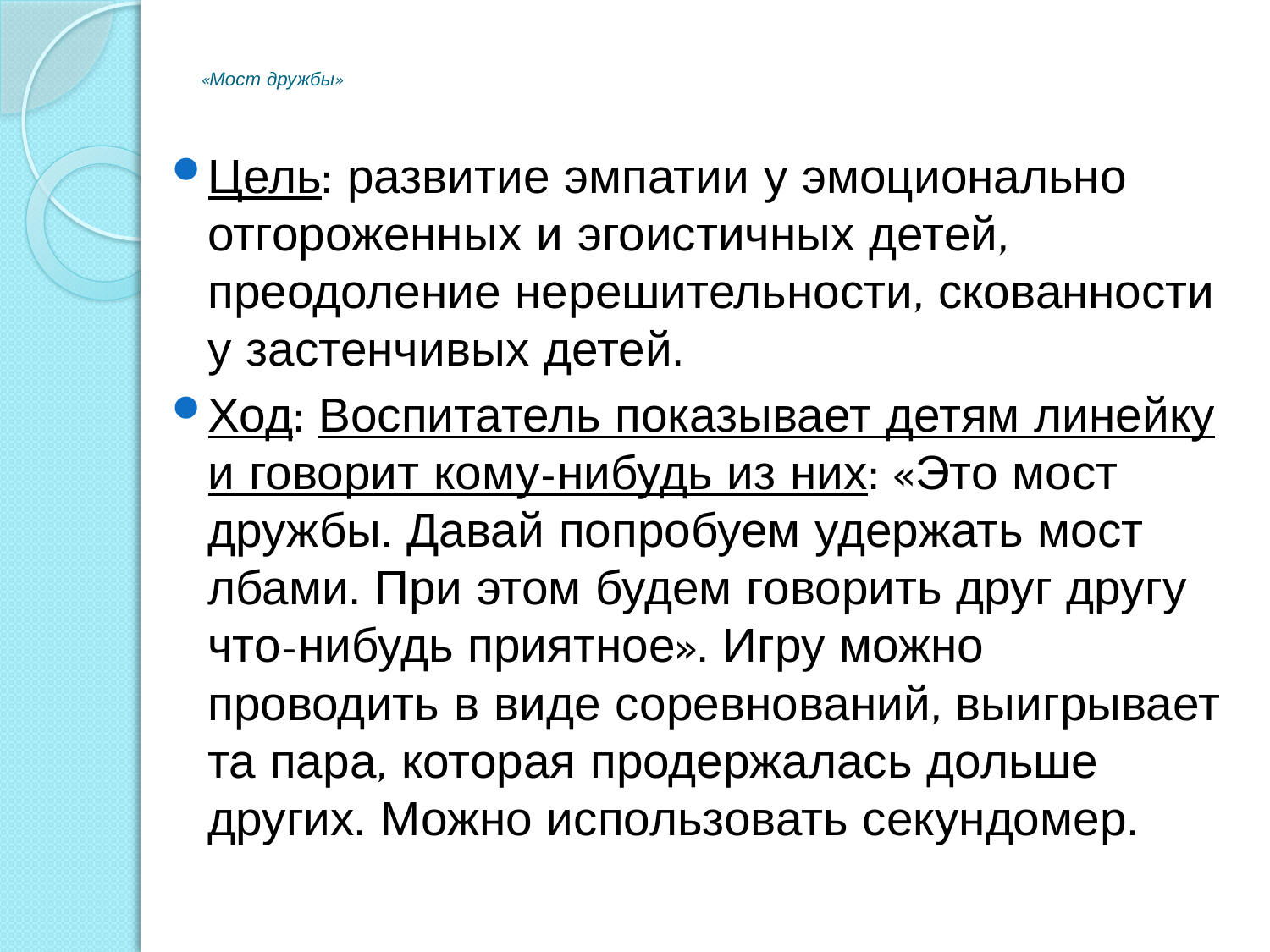

# «Мост дружбы»
Цель: развитие эмпатии у эмоционально отгороженных и эгоистичных детей, преодоление нерешительности, скованности у застенчивых детей.
Ход: Воспитатель показывает детям линейку и говорит кому-нибудь из них: «Это мост дружбы. Давай попробуем удержать мост лбами. При этом будем говорить друг другу что-нибудь приятное». Игру можно проводить в виде соревнований, выигрывает та пара, которая продержалась дольше других. Можно использовать секундомер.